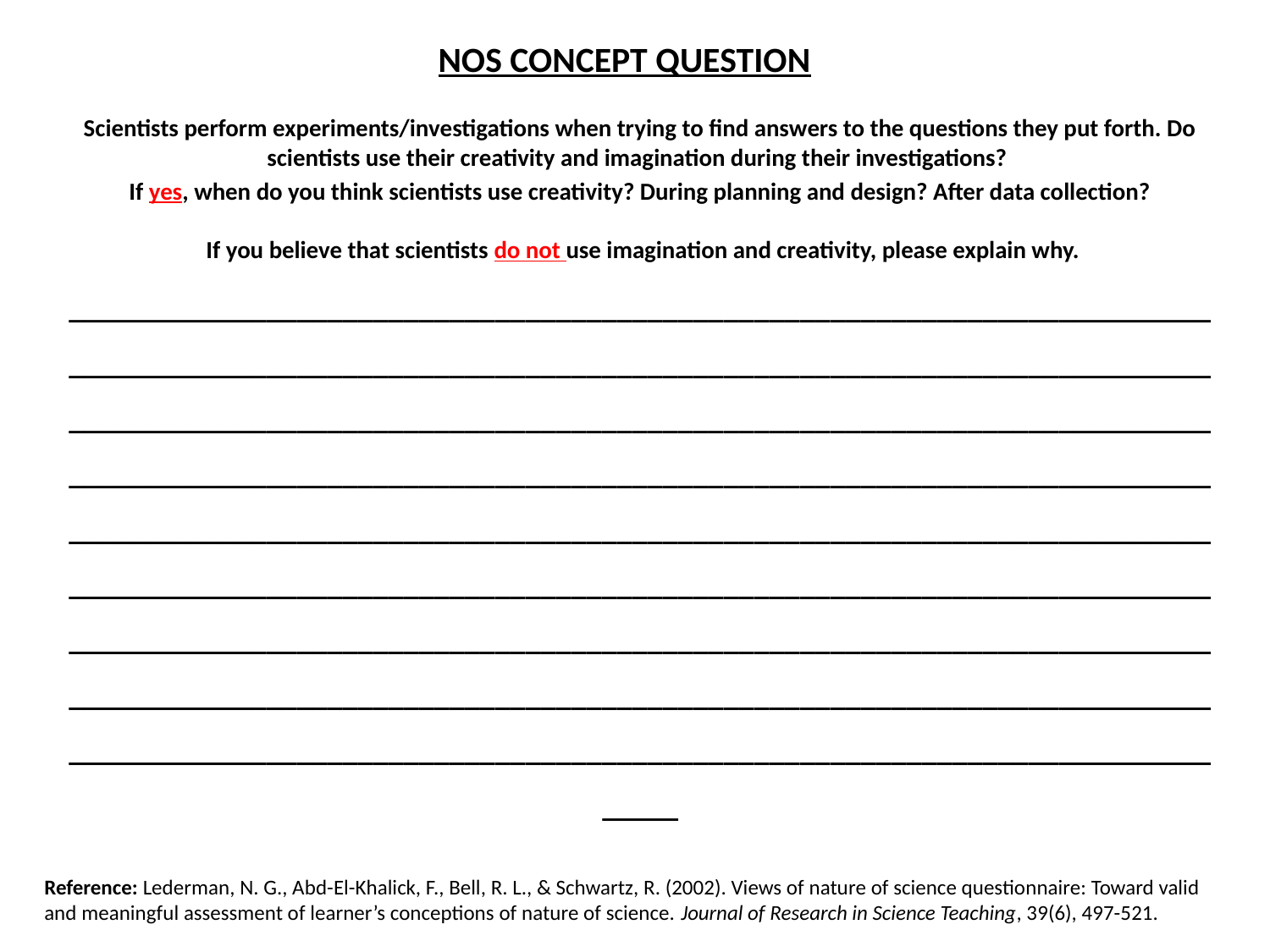

# NOS CONCEPT QUESTION
Scientists perform experiments/investigations when trying to find answers to the questions they put forth. Do scientists use their creativity and imagination during their investigations?
If yes, when do you think scientists use creativity? During planning and design? After data collection?
 
 If you believe that scientists do not use imagination and creativity, please explain why.
________________________________________________________________________________________________________________________________________________________________________________________________________________________________________________________________________________________________________________________________________________________________________________________________________________________________________________________________________________________________________________________________________________________________________________________________________________________________________________________________________________________________________
Reference: Lederman, N. G., Abd-El-Khalick, F., Bell, R. L., & Schwartz, R. (2002). Views of nature of science questionnaire: Toward valid and meaningful assessment of learner’s conceptions of nature of science. Journal of Research in Science Teaching, 39(6), 497-521.